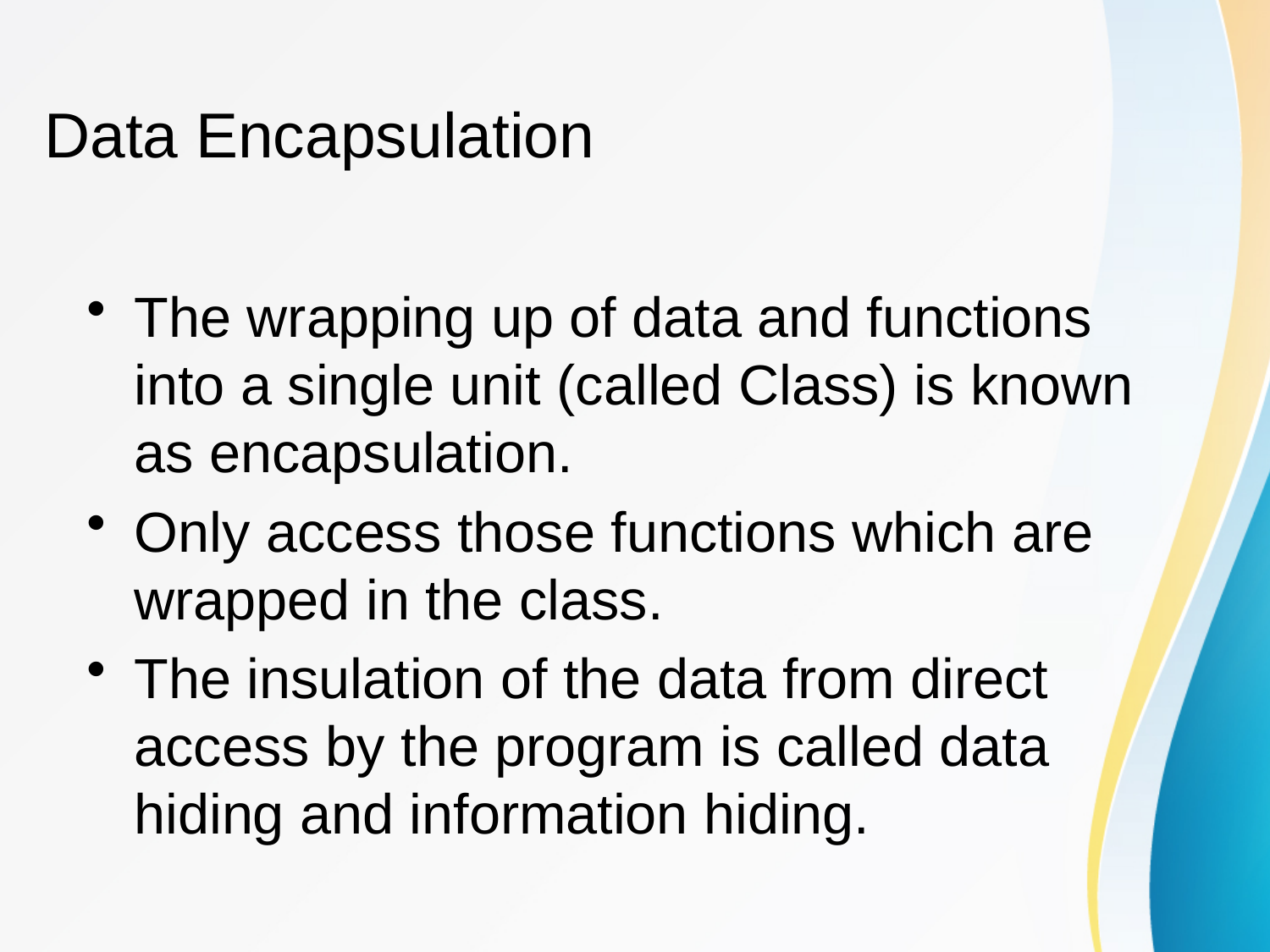

# Data Encapsulation
The wrapping up of data and functions into a single unit (called Class) is known as encapsulation.
Only access those functions which are wrapped in the class.
The insulation of the data from direct access by the program is called data hiding and information hiding.